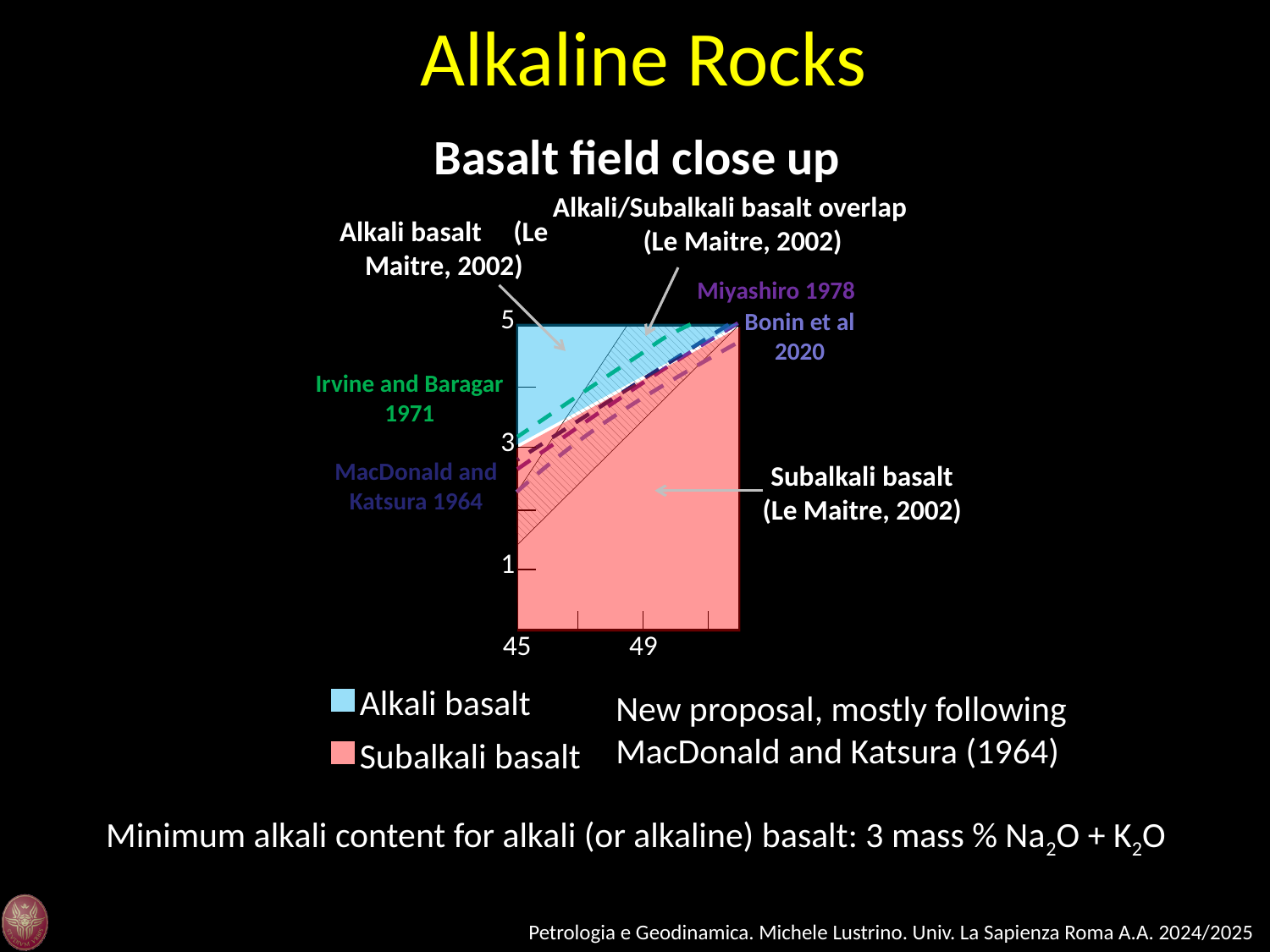

Alkaline Rocks
Basalt field close up
Alkali/Subalkali basalt overlap     (Le Maitre, 2002)
Alkali basalt     (Le Maitre, 2002)
Miyashiro 1978
5
3
1
45
49
Bonin et al 2020

Irvine and Baragar 1971
MacDonald and Katsura 1964
Subalkali basalt (Le Maitre, 2002)
Alkali basalt
New proposal, mostly following MacDonald and Katsura (1964)

Subalkali basalt

Minimum alkali content for alkali (or alkaline) basalt: 3 mass % Na2O + K2O